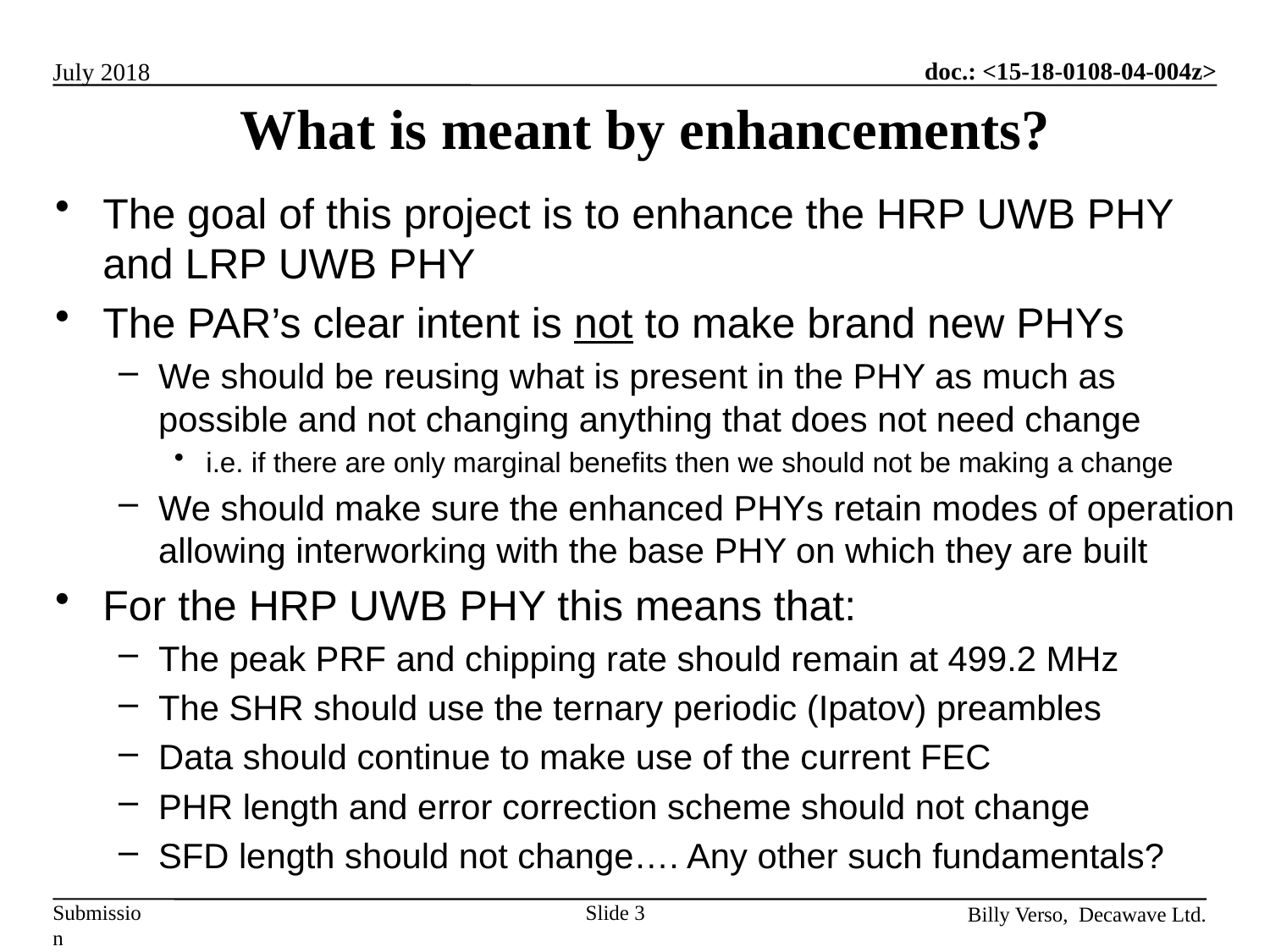

# What is meant by enhancements?
The goal of this project is to enhance the HRP UWB PHY and LRP UWB PHY
The PAR’s clear intent is not to make brand new PHYs
We should be reusing what is present in the PHY as much as possible and not changing anything that does not need change
i.e. if there are only marginal benefits then we should not be making a change
We should make sure the enhanced PHYs retain modes of operation allowing interworking with the base PHY on which they are built
For the HRP UWB PHY this means that:
The peak PRF and chipping rate should remain at 499.2 MHz
The SHR should use the ternary periodic (Ipatov) preambles
Data should continue to make use of the current FEC
PHR length and error correction scheme should not change
SFD length should not change…. Any other such fundamentals?